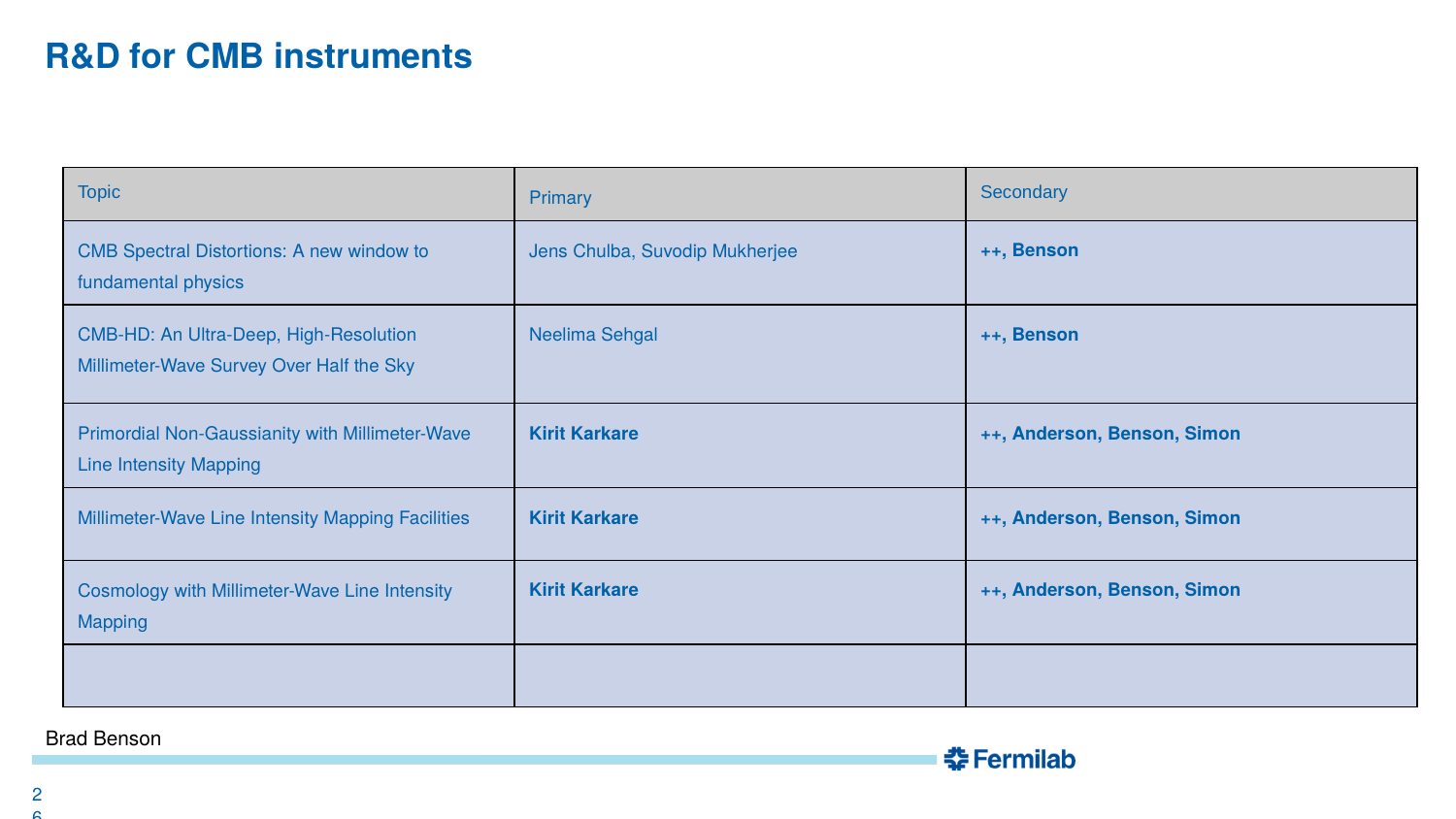

# R&D for CMB instruments
| Topic | Primary | Secondary |
| --- | --- | --- |
| CMB Spectral Distortions: A new window to fundamental physics | Jens Chulba, Suvodip Mukherjee | ++, Benson |
| CMB-HD: An Ultra-Deep, High-Resolution Millimeter-Wave Survey Over Half the Sky | Neelima Sehgal | ++, Benson |
| Primordial Non-Gaussianity with Millimeter-Wave Line Intensity Mapping | Kirit Karkare | ++, Anderson, Benson, Simon |
| Millimeter-Wave Line Intensity Mapping Facilities | Kirit Karkare | ++, Anderson, Benson, Simon |
| Cosmology with Millimeter-Wave Line Intensity Mapping | Kirit Karkare | ++, Anderson, Benson, Simon |
|  |  |  |
Brad Benson
26